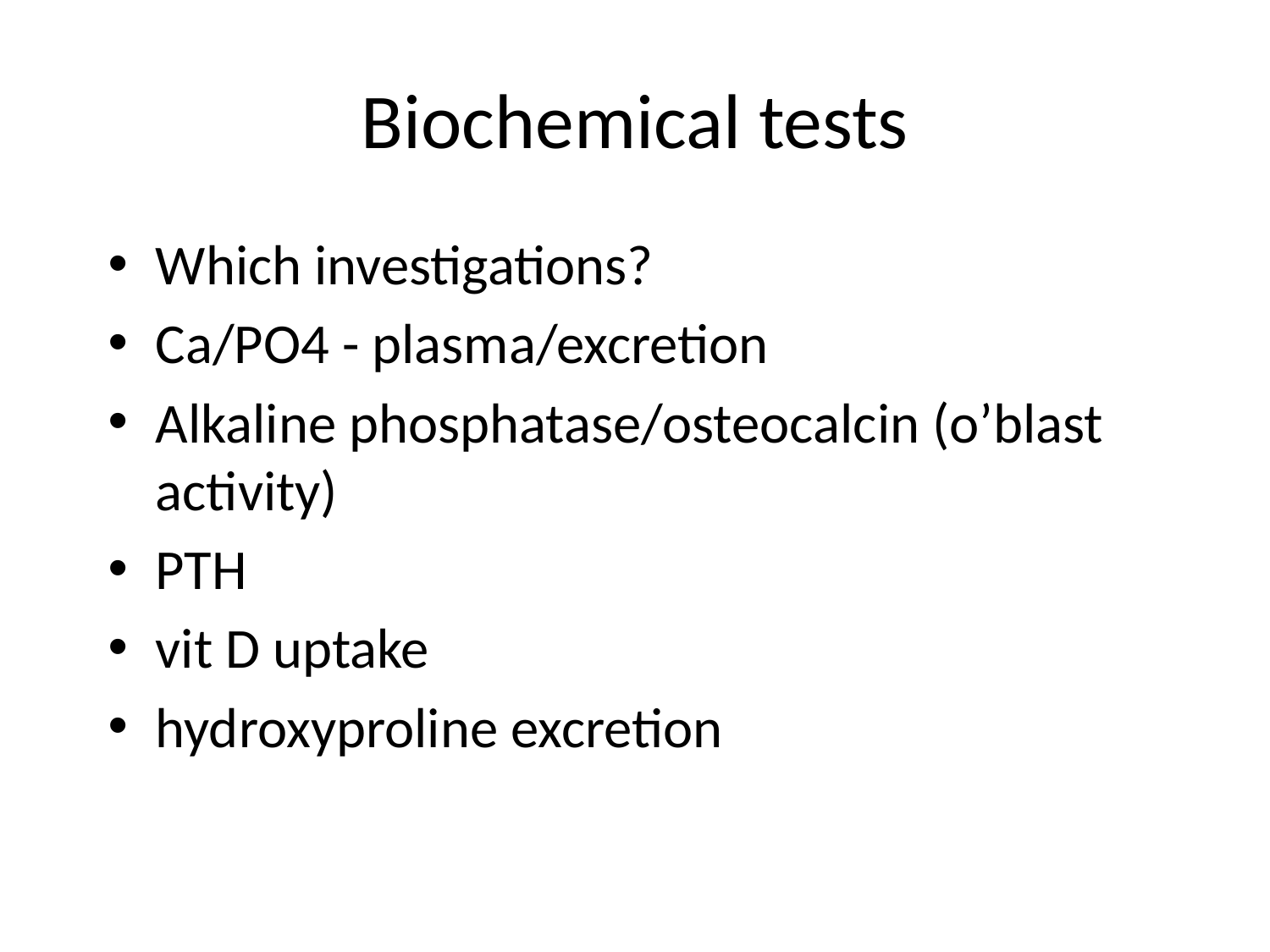

# Biochemical tests
Which investigations?
Ca/PO4 - plasma/excretion
Alkaline phosphatase/osteocalcin (o’blast activity)
PTH
vit D uptake
hydroxyproline excretion